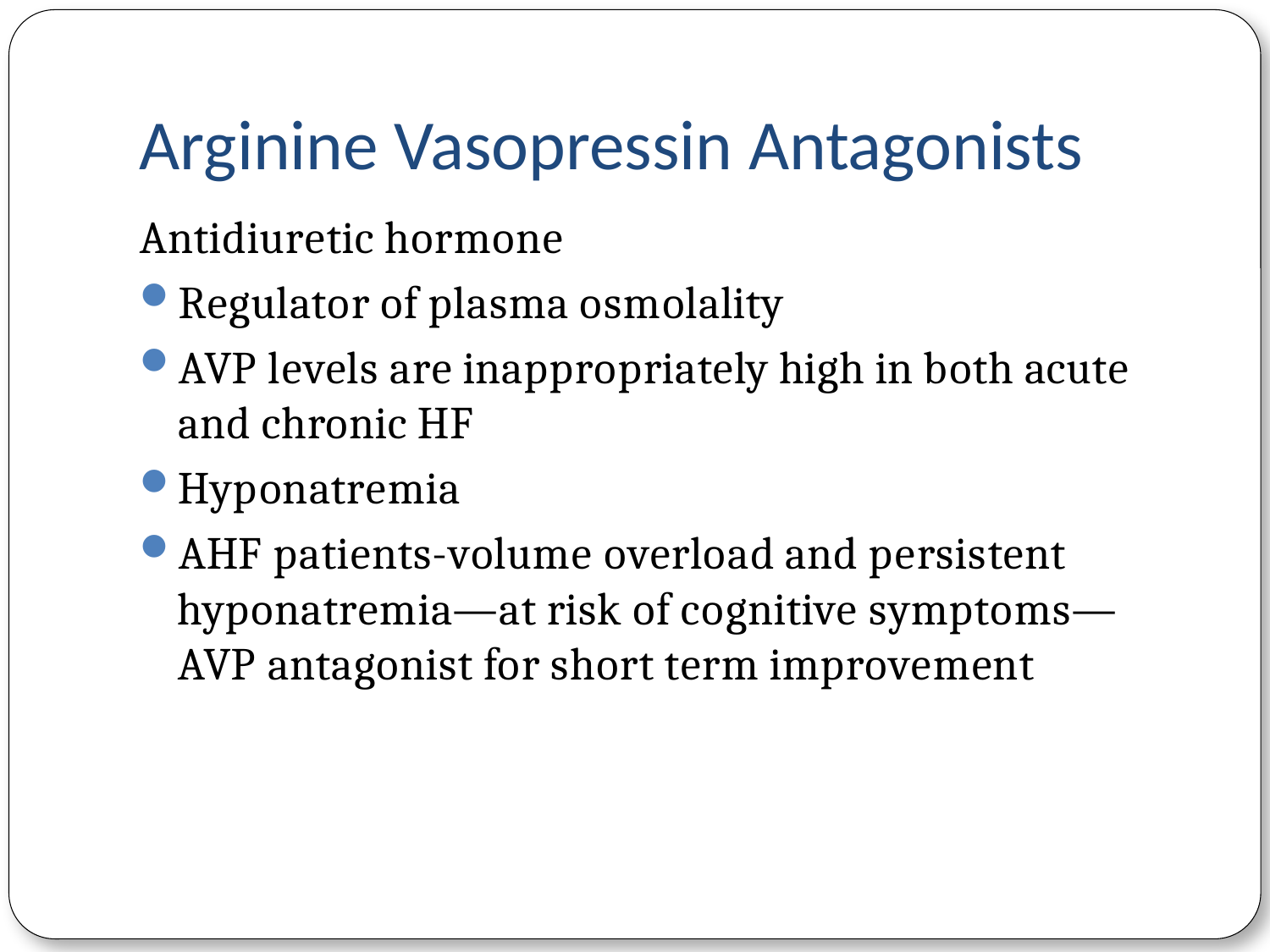

# Arginine Vasopressin Antagonists
Antidiuretic hormone
Regulator of plasma osmolality
AVP levels are inappropriately high in both acute and chronic HF
Hyponatremia
AHF patients-volume overload and persistent hyponatremia—at risk of cognitive symptoms—AVP antagonist for short term improvement